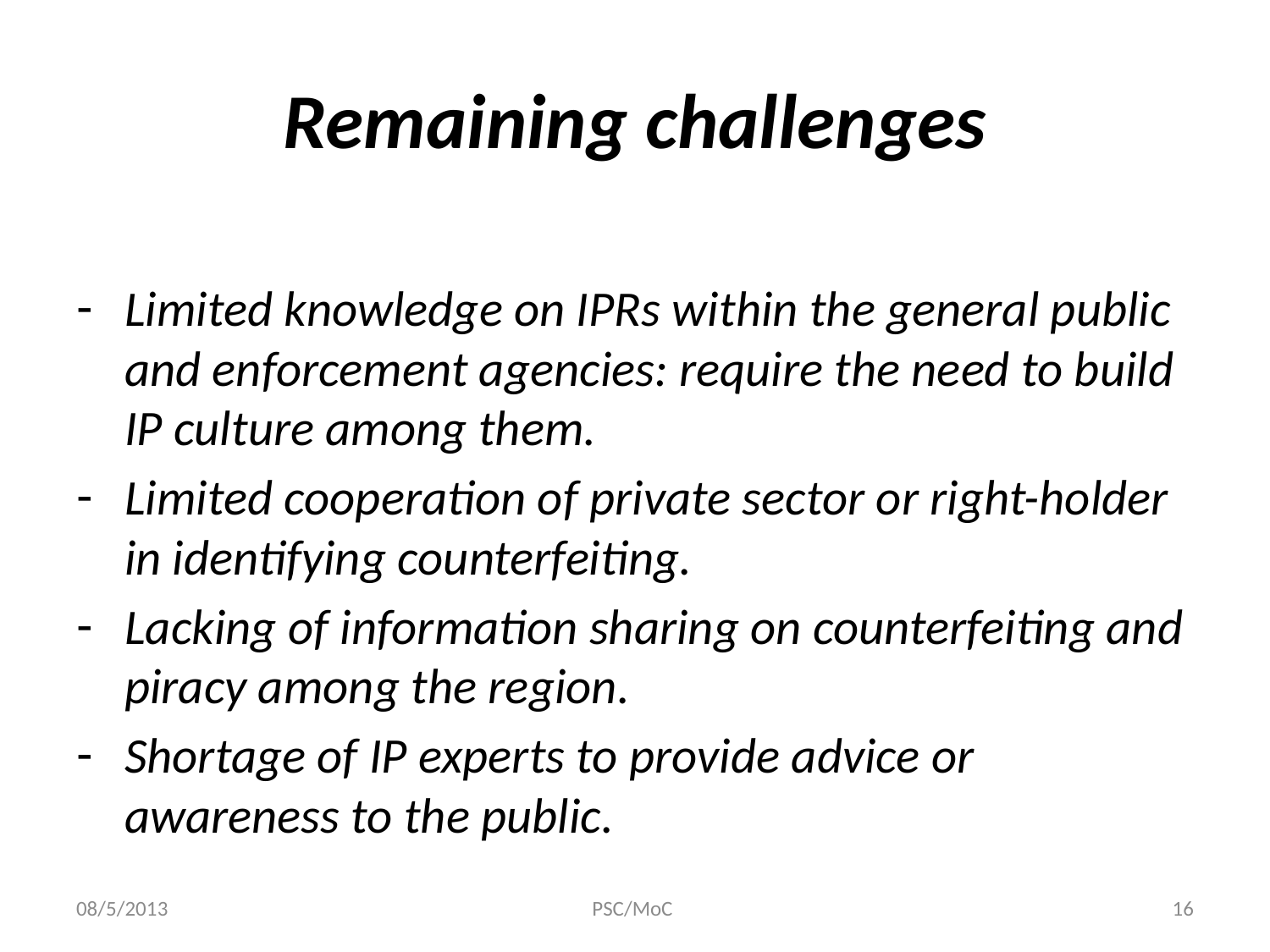

# Remaining challenges

Limited knowledge on IPRs within the general public and enforcement agencies: require the need to build IP culture among them.
Limited cooperation of private sector or right-holder in identifying counterfeiting.
Lacking of information sharing on counterfeiting and piracy among the region.
Shortage of IP experts to provide advice or awareness to the public.

08/5/2013
PSC/MoC
16